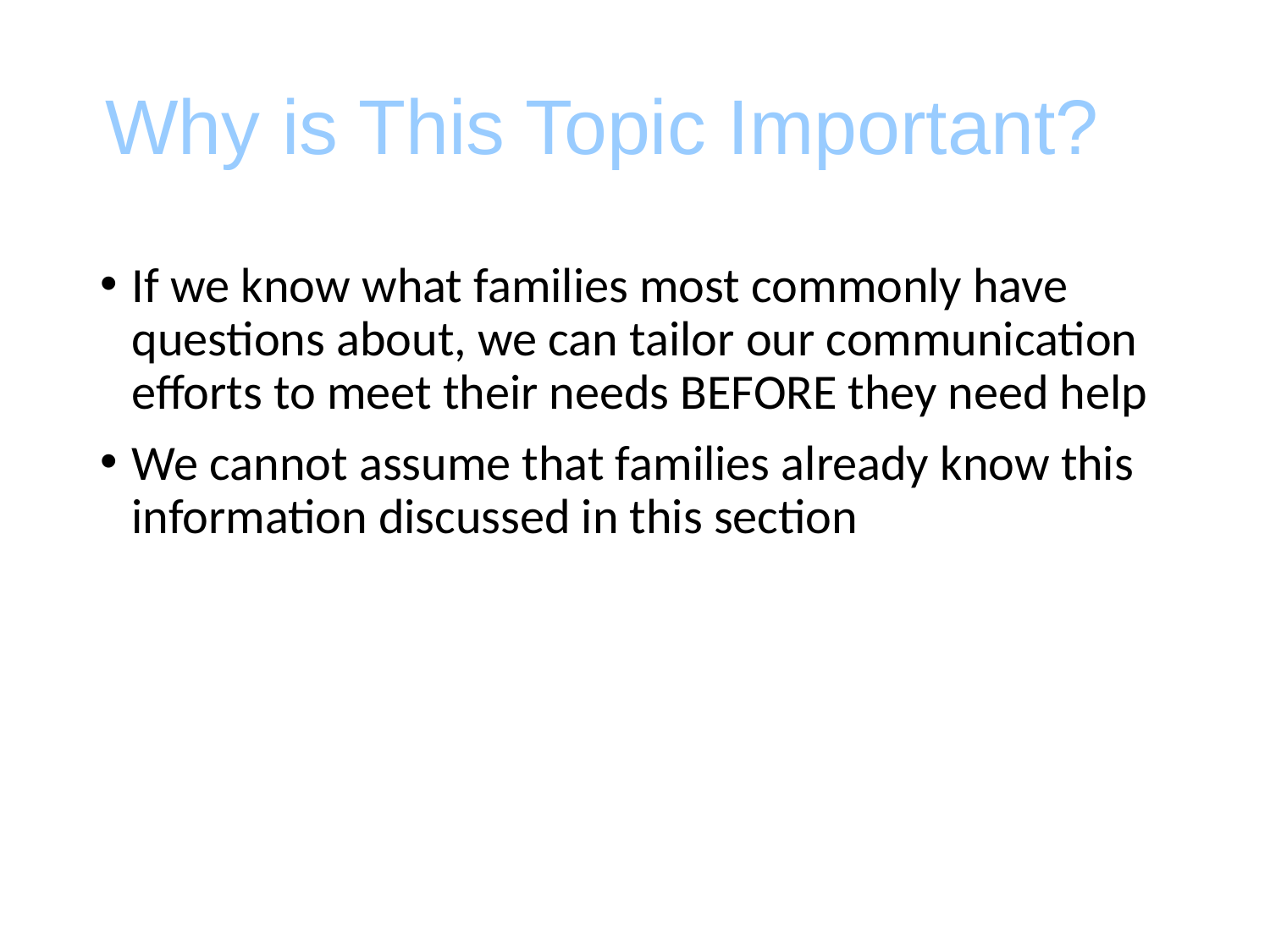

# Why is This Topic Important?
If we know what families most commonly have questions about, we can tailor our communication efforts to meet their needs BEFORE they need help
We cannot assume that families already know this information discussed in this section